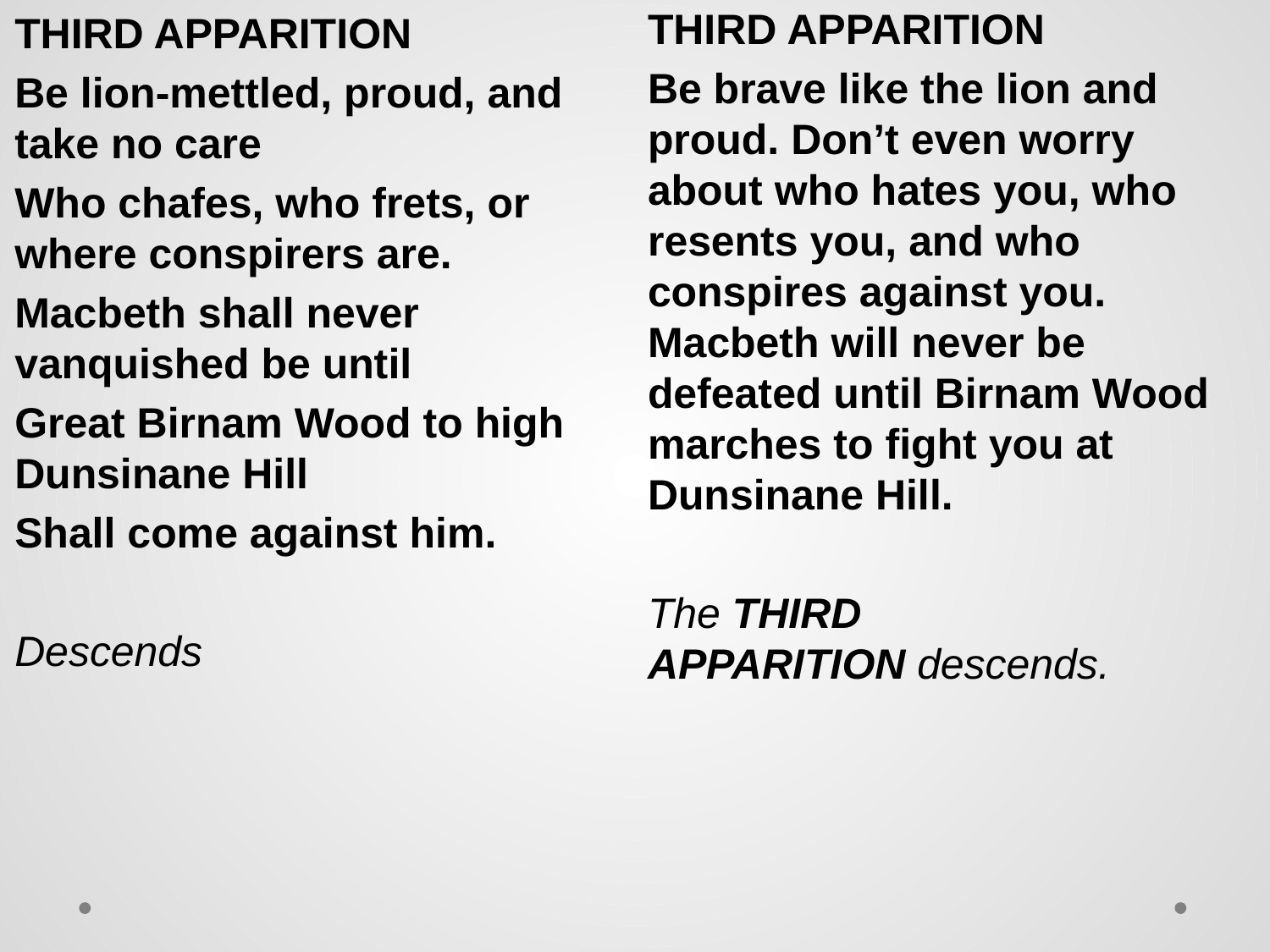

THIRD APPARITION
Be lion-mettled, proud, and take no care
Who chafes, who frets, or where conspirers are.
Macbeth shall never vanquished be until
Great Birnam Wood to high Dunsinane Hill
Shall come against him.

Descends
THIRD APPARITION
Be brave like the lion and proud. Don’t even worry about who hates you, who resents you, and who conspires against you. Macbeth will never be defeated until Birnam Wood marches to fight you at Dunsinane Hill.

The THIRD APPARITION descends.